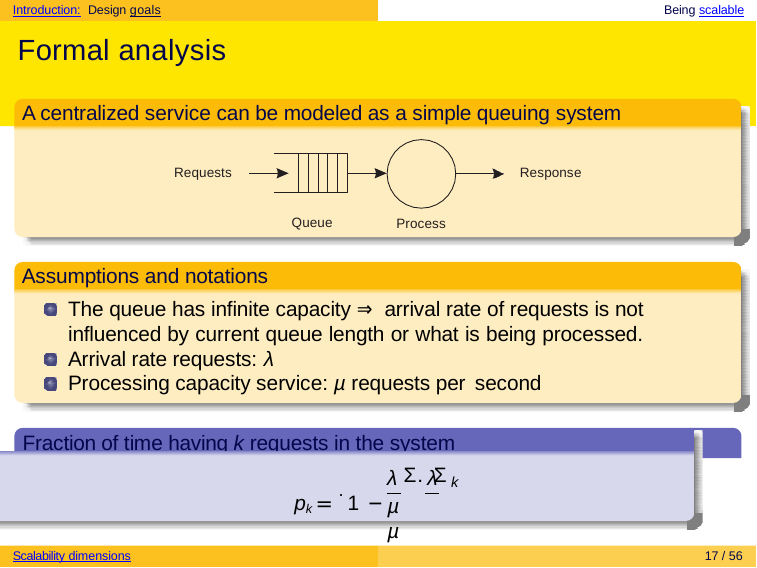

Introduction:  Design goals	Being scalable
# Formal analysis
A centralized service can be modeled as a simple queuing system

Requests
Response
Queue
Process
Assumptions and notations
The queue has infinite capacity ⇒ arrival rate of requests is not  influenced by current queue length or what is being processed.  Arrival rate requests: λ
Processing capacity service: µ requests per second

Fraction of time having k requests in the system

λ	λ
µ	µ
Σ. Σ
k
pk = .1 −

Scalability dimensions
17 / 56